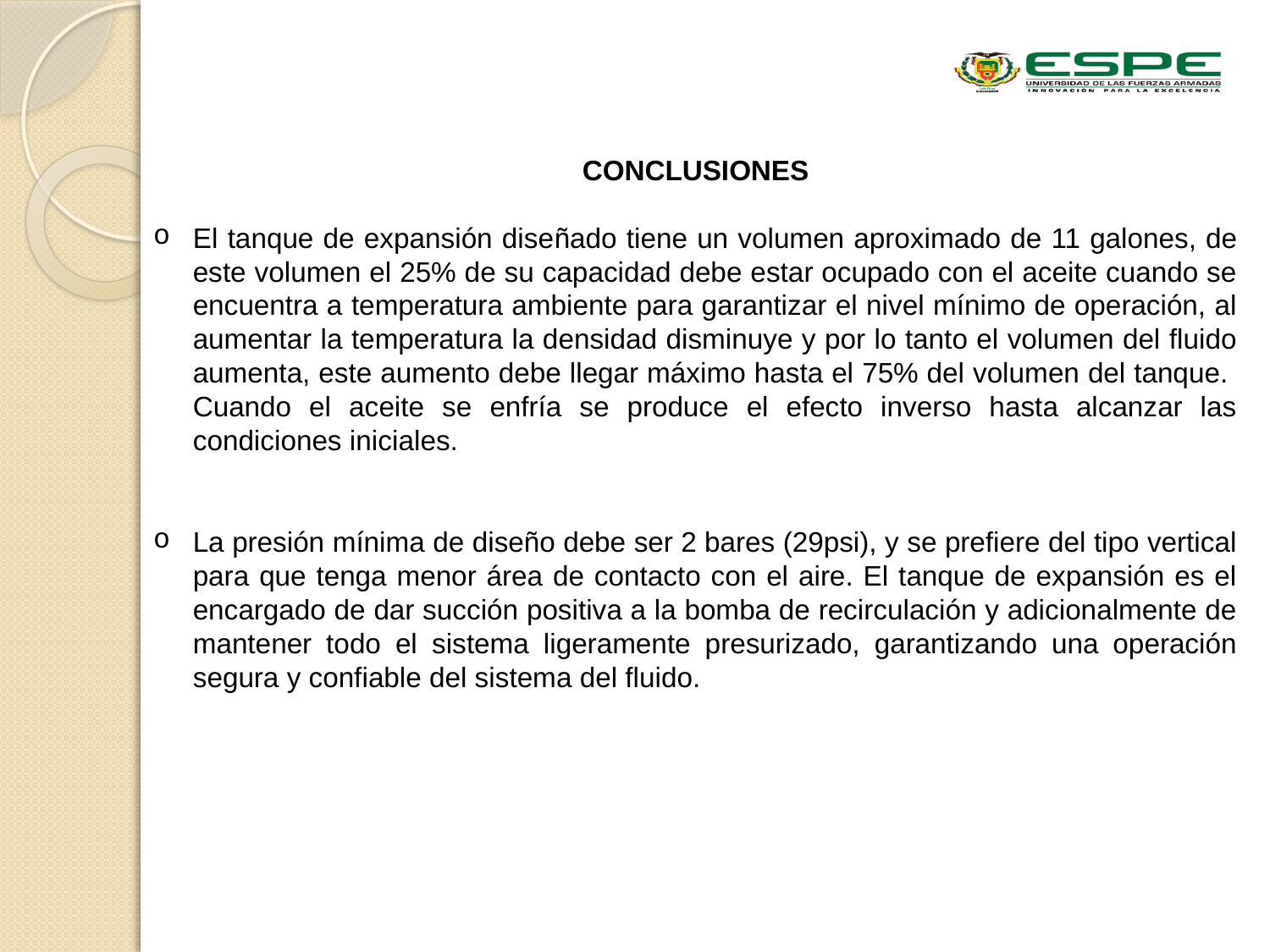

CONCLUSIONES

El tanque de expansión diseñado tiene un volumen aproximado de 11 galones, de este volumen el 25% de su capacidad debe estar ocupado con el aceite cuando se encuentra a temperatura ambiente para garantizar el nivel mínimo de operación, al aumentar la temperatura la densidad disminuye y por lo tanto el volumen del fluido aumenta, este aumento debe llegar máximo hasta el 75% del volumen del tanque.  Cuando el aceite se enfría se produce el efecto inverso hasta alcanzar las condiciones iniciales.

La presión mínima de diseño debe ser 2 bares (29psi), y se prefiere del tipo vertical para que tenga menor área de contacto con el aire. El tanque de expansión es el encargado de dar succión positiva a la bomba de recirculación y adicionalmente de mantener todo el sistema ligeramente presurizado, garantizando una operación segura y confiable del sistema del fluido.